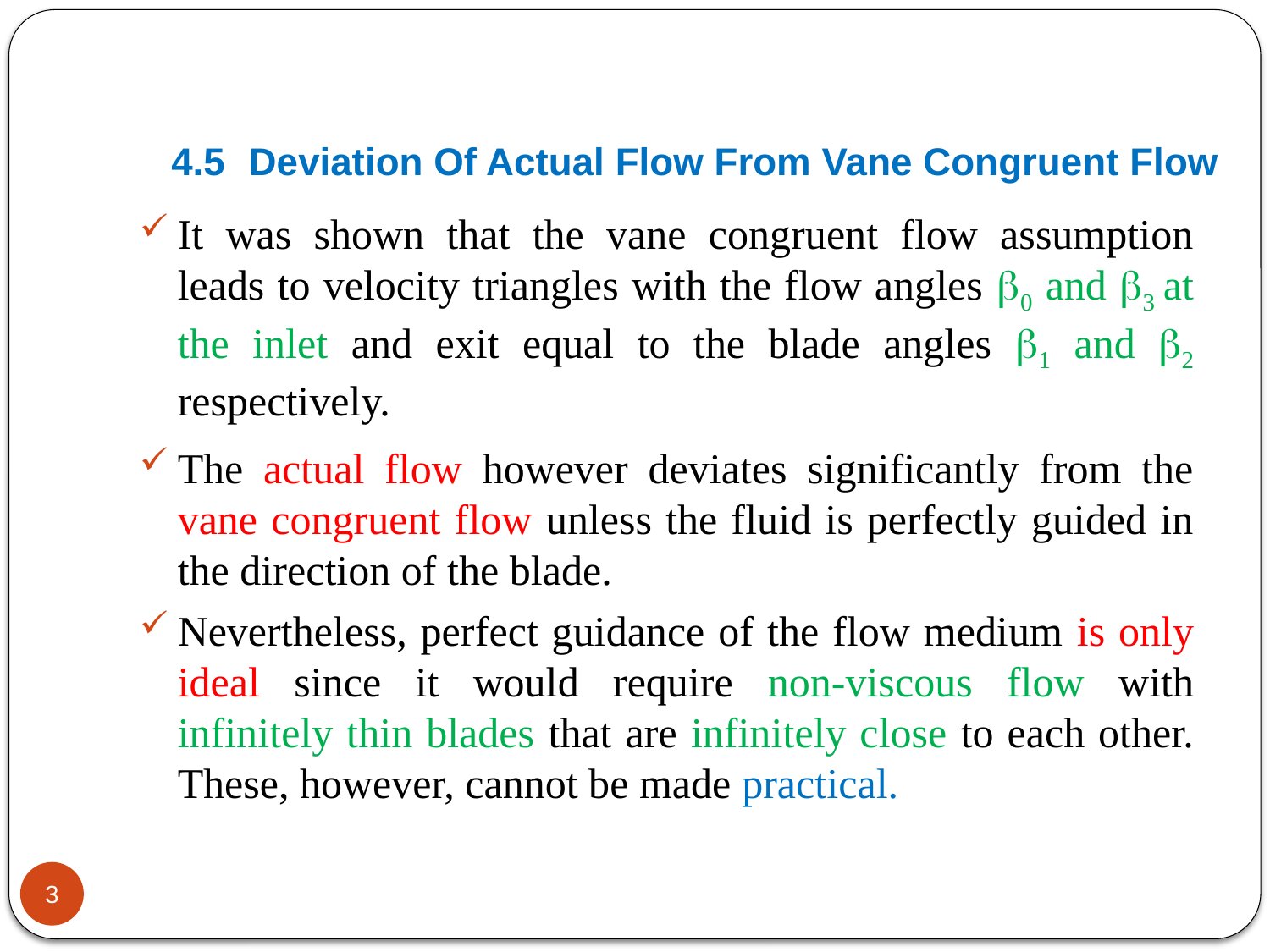

# 4.5	Deviation Of Actual Flow From Vane Congruent Flow
It was shown that the vane congruent flow assumption leads to velocity triangles with the flow angles β0 and β3 at the inlet and exit equal to the blade angles β1 and β2 respectively.
The actual flow however deviates significantly from the vane congruent flow unless the fluid is perfectly guided in the direction of the blade.
Nevertheless, perfect guidance of the flow medium is only ideal since it would require non-viscous flow with infinitely thin blades that are infinitely close to each other. These, however, cannot be made practical.
3